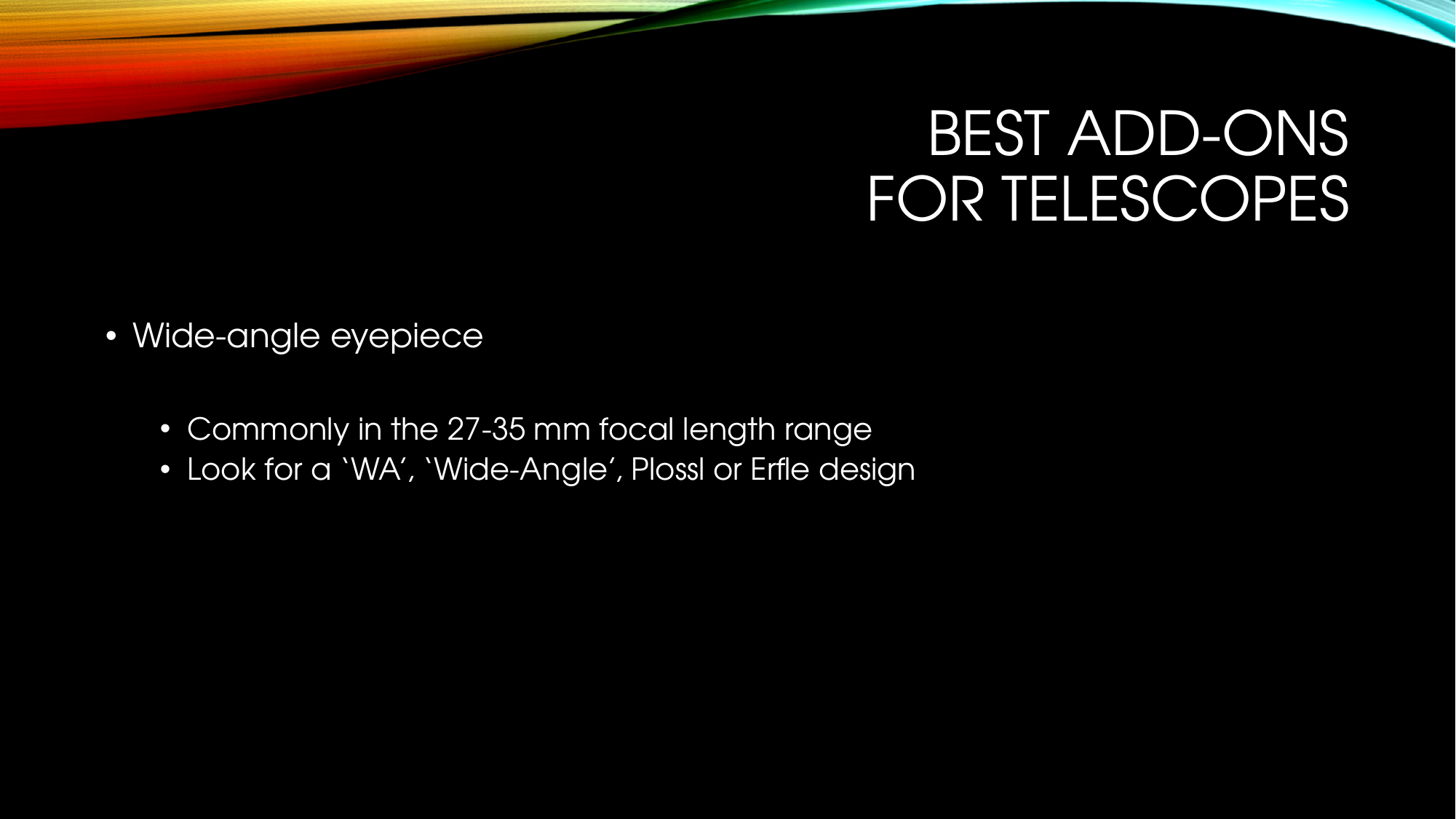

# Best Add-ons for Telescopes

Wide-angle eyepiece

Commonly in the 27-35 mm focal length range
Look for a ‘WA’, ‘Wide-Angle’, Plossl or Erfle design